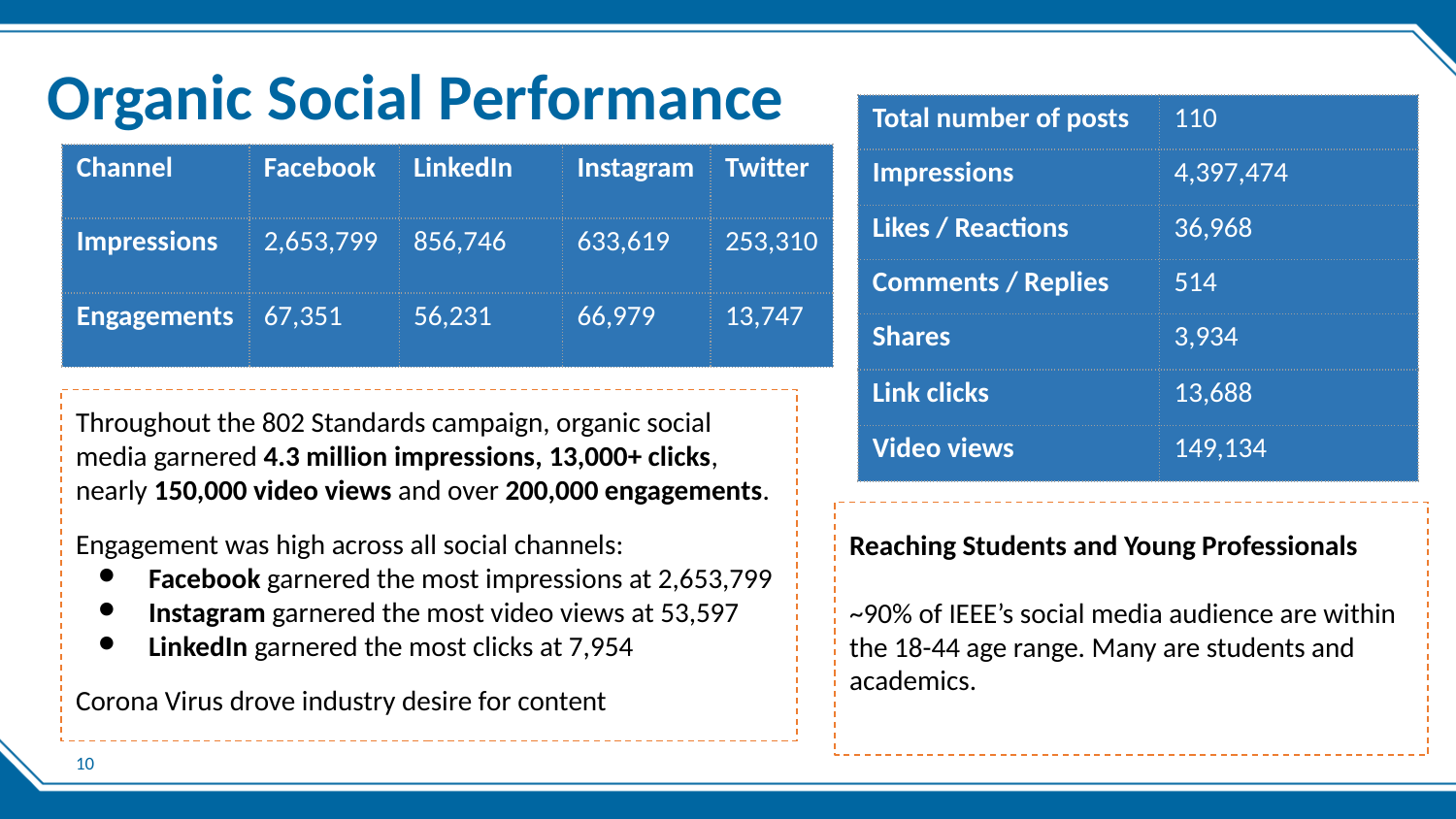

# Organic Social Performance
| Total number of posts | 110 |
| --- | --- |
| Impressions | 4,397,474 |
| Likes / Reactions | 36,968 |
| Comments / Replies | 514 |
| Shares | 3,934 |
| Link clicks | 13,688 |
| Video views | 149,134 |
| Channel | Facebook | LinkedIn | Instagram | Twitter |
| --- | --- | --- | --- | --- |
| Impressions | 2,653,799 | 856,746 | 633,619 | 253,310 |
| Engagements | 67,351 | 56,231 | 66,979 | 13,747 |
Throughout the 802 Standards campaign, organic social media garnered 4.3 million impressions, 13,000+ clicks, nearly 150,000 video views and over 200,000 engagements.
Engagement was high across all social channels:
Facebook garnered the most impressions at 2,653,799
Instagram garnered the most video views at 53,597
LinkedIn garnered the most clicks at 7,954
Corona Virus drove industry desire for content
Reaching Students and Young Professionals

~90% of IEEE’s social media audience are within the 18-44 age range. Many are students and academics.

10